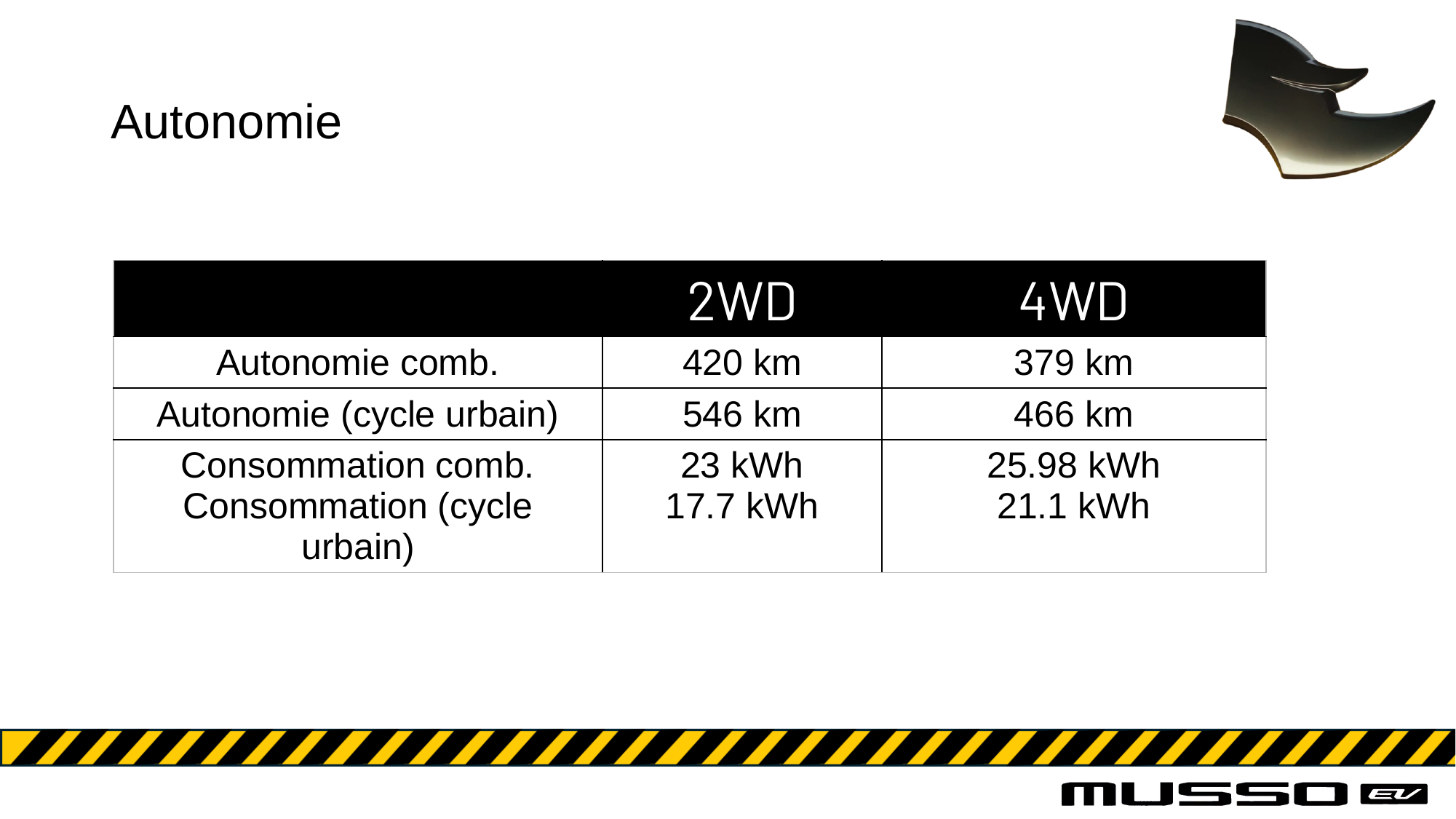

# Autonomie
|  | 2WD | 4WD |
| --- | --- | --- |
| Autonomie comb. | 420 km | 379 km |
| Autonomie (cycle urbain) | 546 km | 466 km |
| Consommation comb. Consommation (cycle urbain) | 23 kWh 17.7 kWh | 25.98 kWh 21.1 kWh |